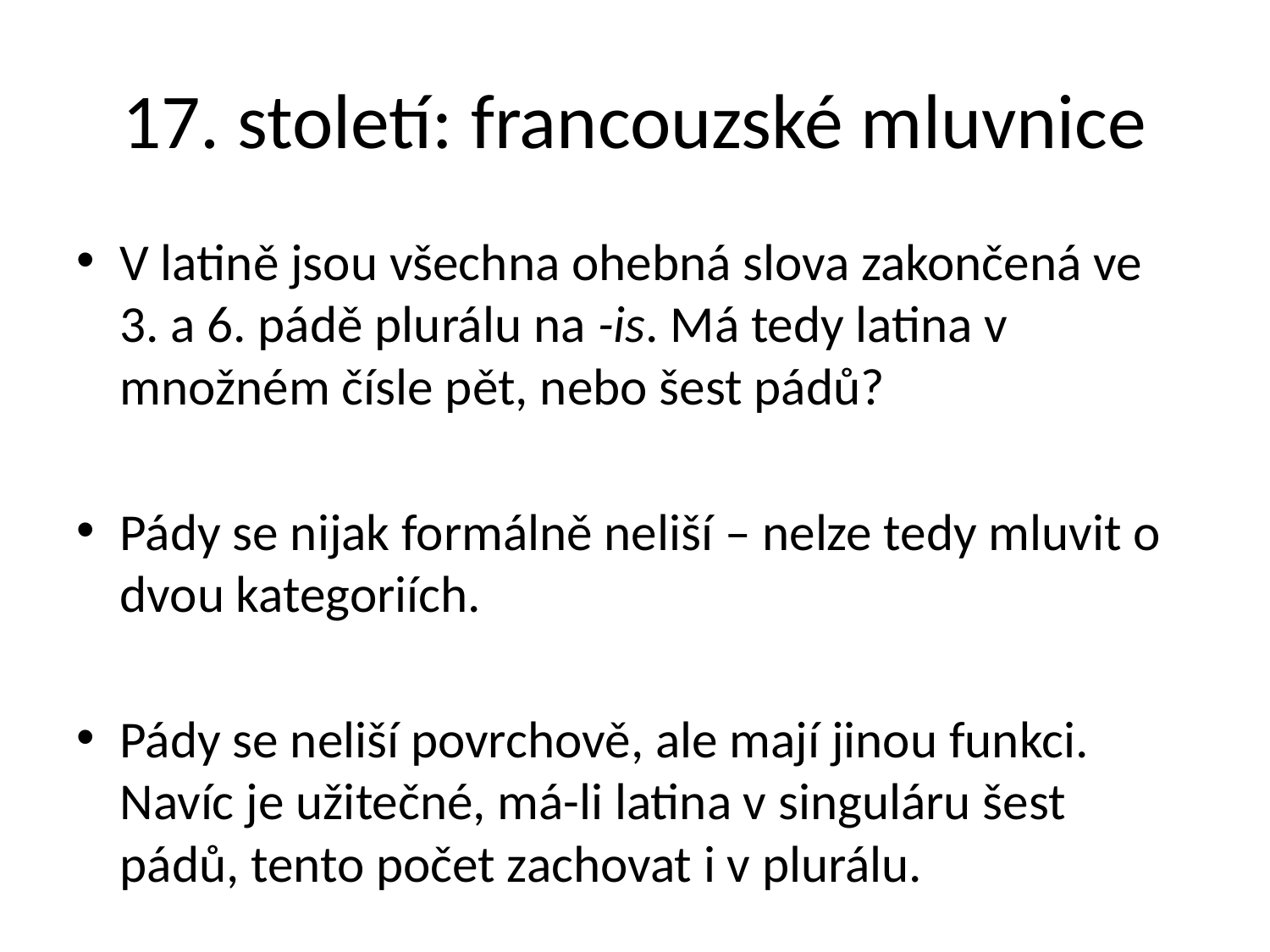

# 17. století: francouzské mluvnice
V latině jsou všechna ohebná slova zakončená ve 3. a 6. pádě plurálu na -is. Má tedy latina v množném čísle pět, nebo šest pádů?

Pády se nijak formálně neliší – nelze tedy mluvit o dvou kategoriích.

Pády se neliší povrchově, ale mají jinou funkci. Navíc je užitečné, má-li latina v singuláru šest pádů, tento počet zachovat i v plurálu.